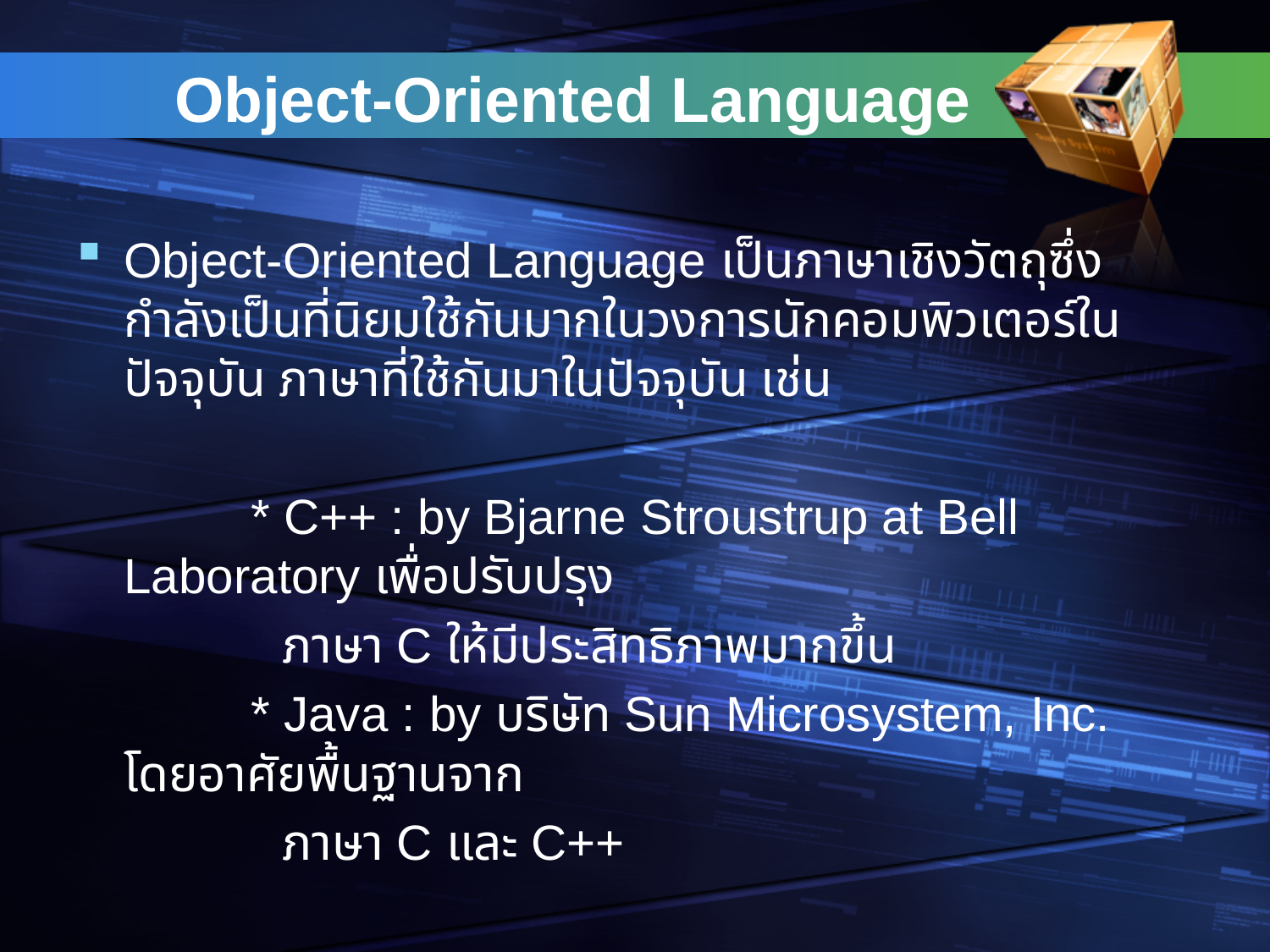

# Object-Oriented Language
Object-Oriented Language เป็นภาษาเชิงวัตถุซึ่งกำลังเป็นที่นิยมใช้กันมากในวงการนักคอมพิวเตอร์ในปัจจุบัน ภาษาที่ใช้กันมาในปัจจุบัน เช่น

		* C++ : by Bjarne Stroustrup at Bell Laboratory เพื่อปรับปรุง
                ภาษา C ให้มีประสิทธิภาพมากขึ้น
		* Java : by บริษัท Sun Microsystem, Inc. โดยอาศัยพื้นฐานจาก
                ภาษา C และ C++